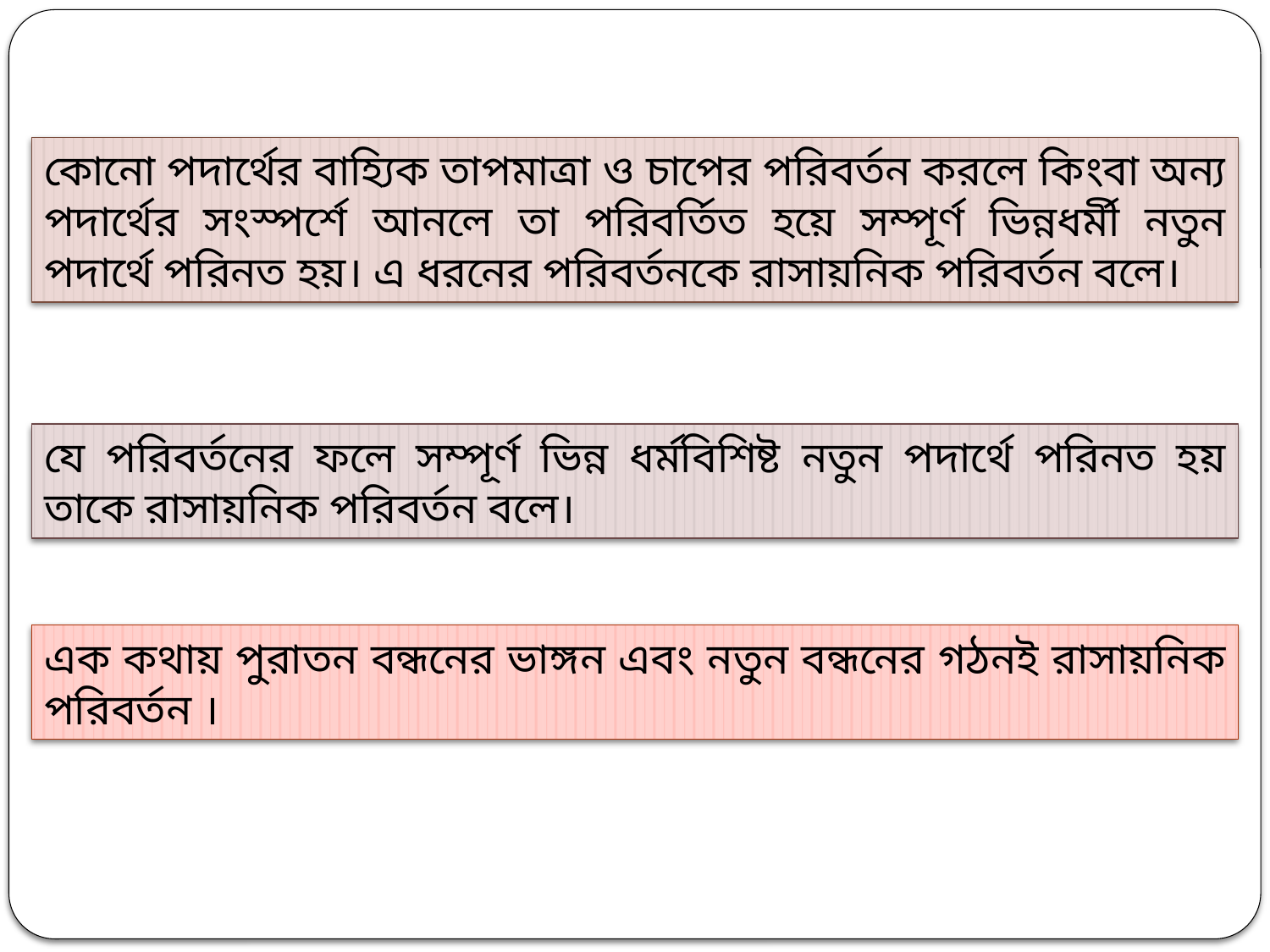

কোনো পদার্থের বাহ্যিক তাপমাত্রা ও চাপের পরিবর্তন করলে কিংবা অন্য পদার্থের সংস্পর্শে আনলে তা পরিবর্তিত হয়ে সম্পূর্ণ ভিন্নধর্মী নতুন পদার্থে পরিনত হয়। এ ধরনের পরিবর্তনকে রাসায়নিক পরিবর্তন বলে।
যে পরিবর্তনের ফলে সম্পূর্ণ ভিন্ন ধর্মবিশিষ্ট নতুন পদার্থে পরিনত হয় তাকে রাসায়নিক পরিবর্তন বলে।
এক কথায় পুরাতন বন্ধনের ভাঙ্গন এবং নতুন বন্ধনের গঠনই রাসায়নিক পরিবর্তন ।